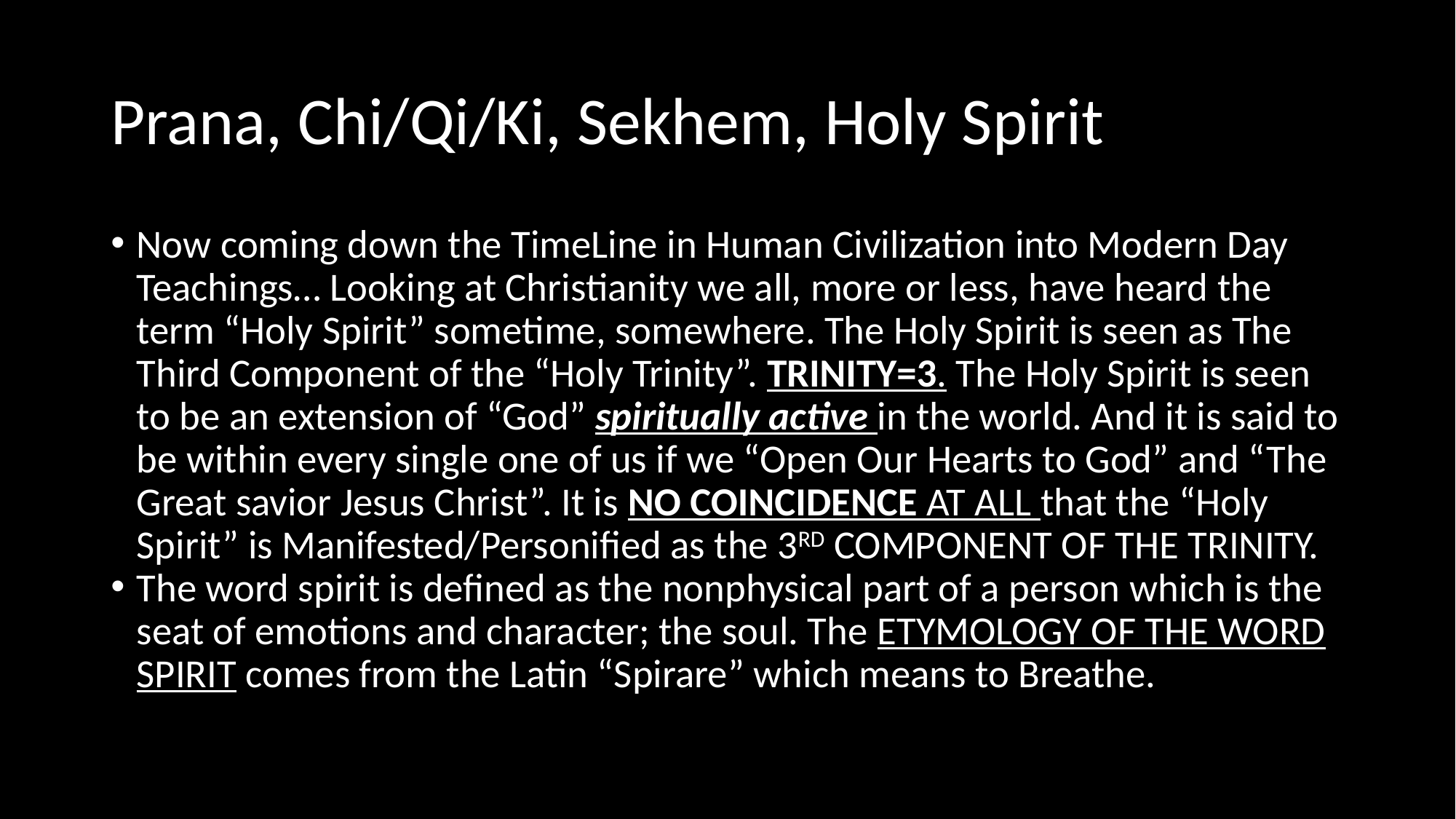

# Prana, Chi/Qi/Ki, Sekhem, Holy Spirit
Now coming down the TimeLine in Human Civilization into Modern Day Teachings… Looking at Christianity we all, more or less, have heard the term “Holy Spirit” sometime, somewhere. The Holy Spirit is seen as The Third Component of the “Holy Trinity”. TRINITY=3. The Holy Spirit is seen to be an extension of “God” spiritually active in the world. And it is said to be within every single one of us if we “Open Our Hearts to God” and “The Great savior Jesus Christ”. It is NO COINCIDENCE AT ALL that the “Holy Spirit” is Manifested/Personified as the 3RD COMPONENT OF THE TRINITY.
The word spirit is defined as the nonphysical part of a person which is the seat of emotions and character; the soul. The ETYMOLOGY OF THE WORD SPIRIT comes from the Latin “Spirare” which means to Breathe.